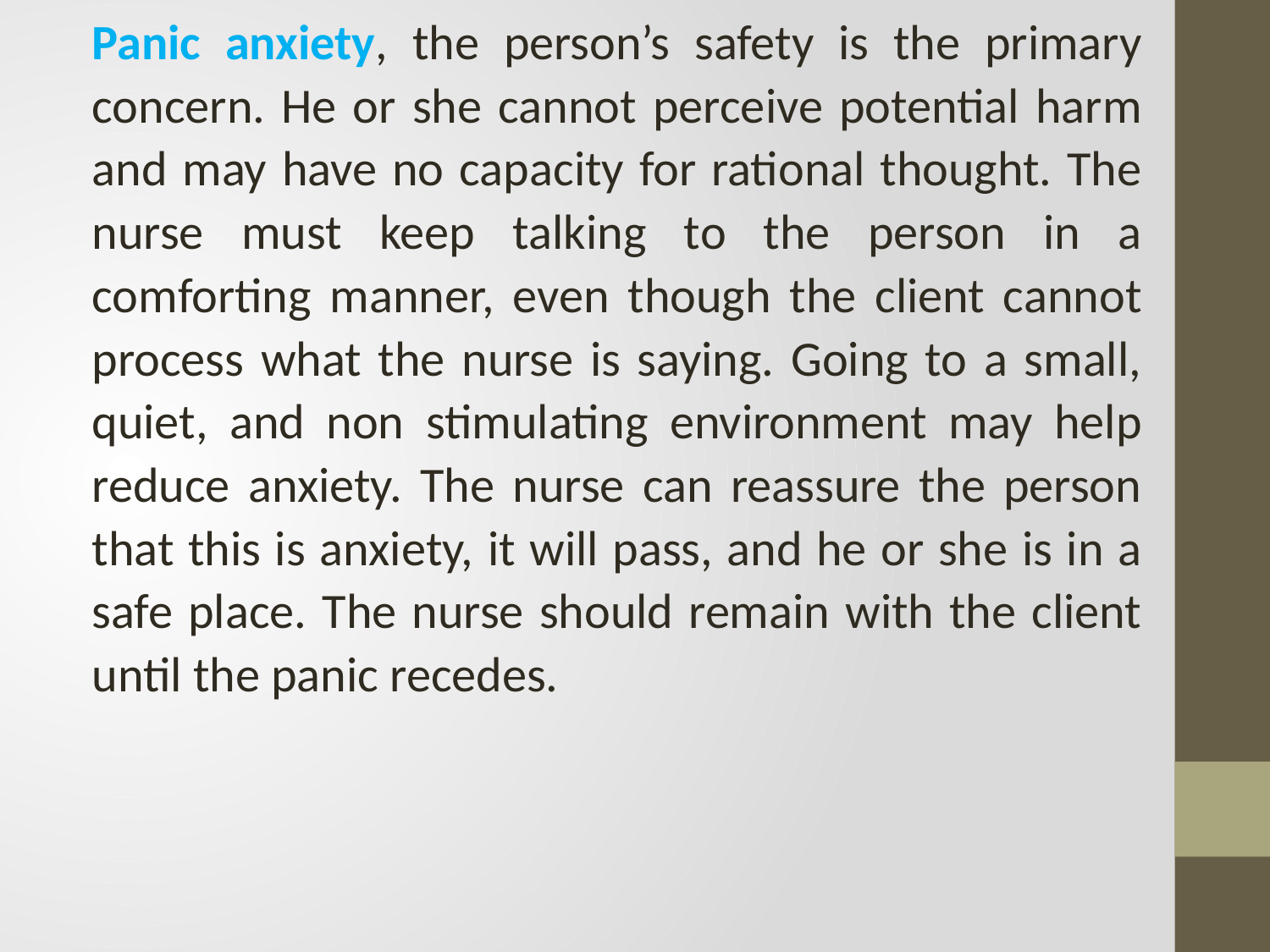

Panic anxiety, the person’s safety is the primary concern. He or she cannot perceive potential harm and may have no capacity for rational thought. The nurse must keep talking to the person in a comforting manner, even though the client cannot process what the nurse is saying. Going to a small, quiet, and non stimulating environment may help reduce anxiety. The nurse can reassure the person that this is anxiety, it will pass, and he or she is in a safe place. The nurse should remain with the client until the panic recedes.